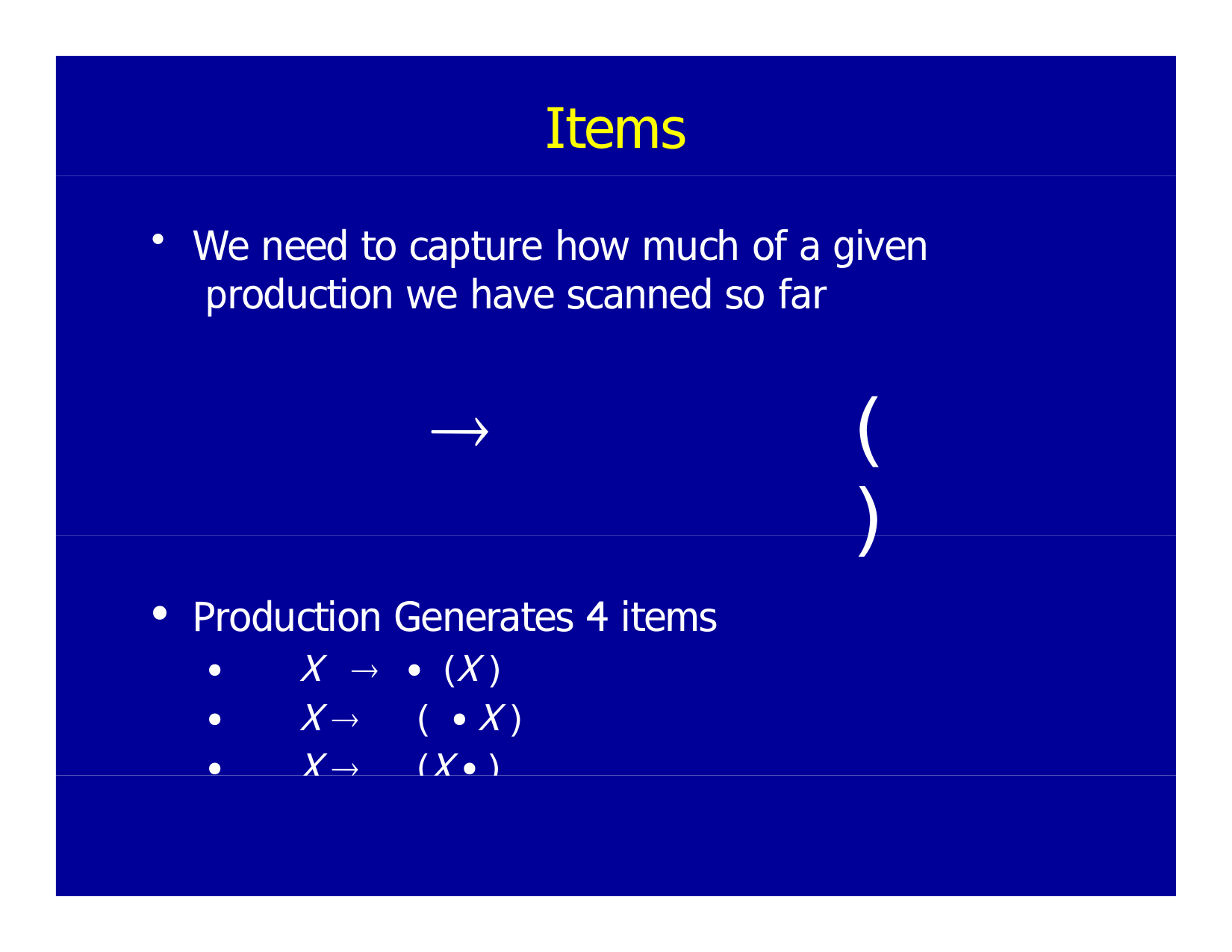

# Items

We need to capture how much of a given  production we have scanned so far

→	(	)
Production Generates 4 items
•	X	→	•	(X )
•	X →	(	• X )
•	X →	(X • )
•	X →	(X )	•